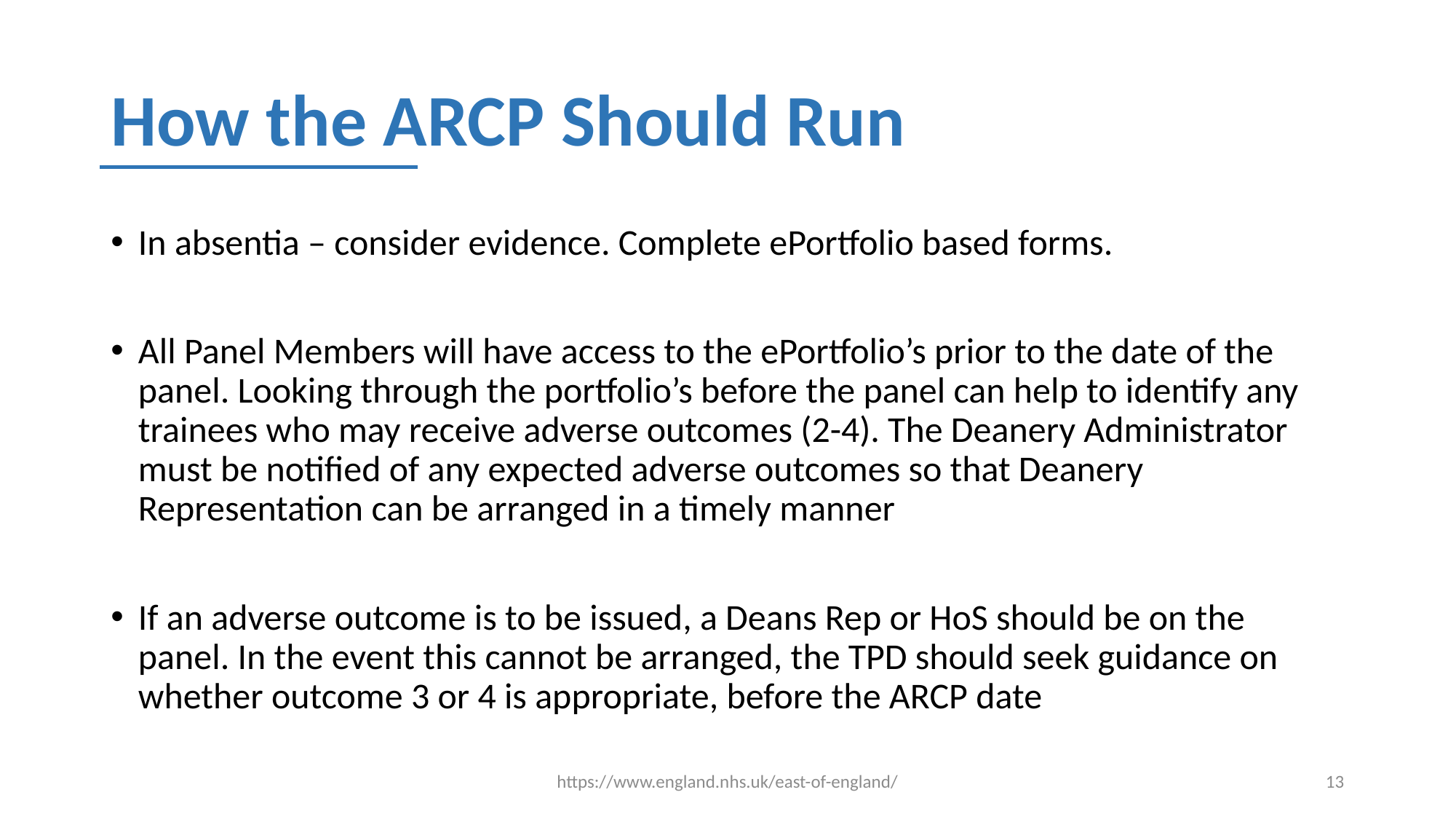

# How the ARCP Should Run
In absentia – consider evidence. Complete ePortfolio based forms.

All Panel Members will have access to the ePortfolio’s prior to the date of the panel. Looking through the portfolio’s before the panel can help to identify any trainees who may receive adverse outcomes (2-4). The Deanery Administrator must be notified of any expected adverse outcomes so that Deanery Representation can be arranged in a timely manner

If an adverse outcome is to be issued, a Deans Rep or HoS should be on the panel. In the event this cannot be arranged, the TPD should seek guidance on whether outcome 3 or 4 is appropriate, before the ARCP date

https://www.england.nhs.uk/east-of-england/
13